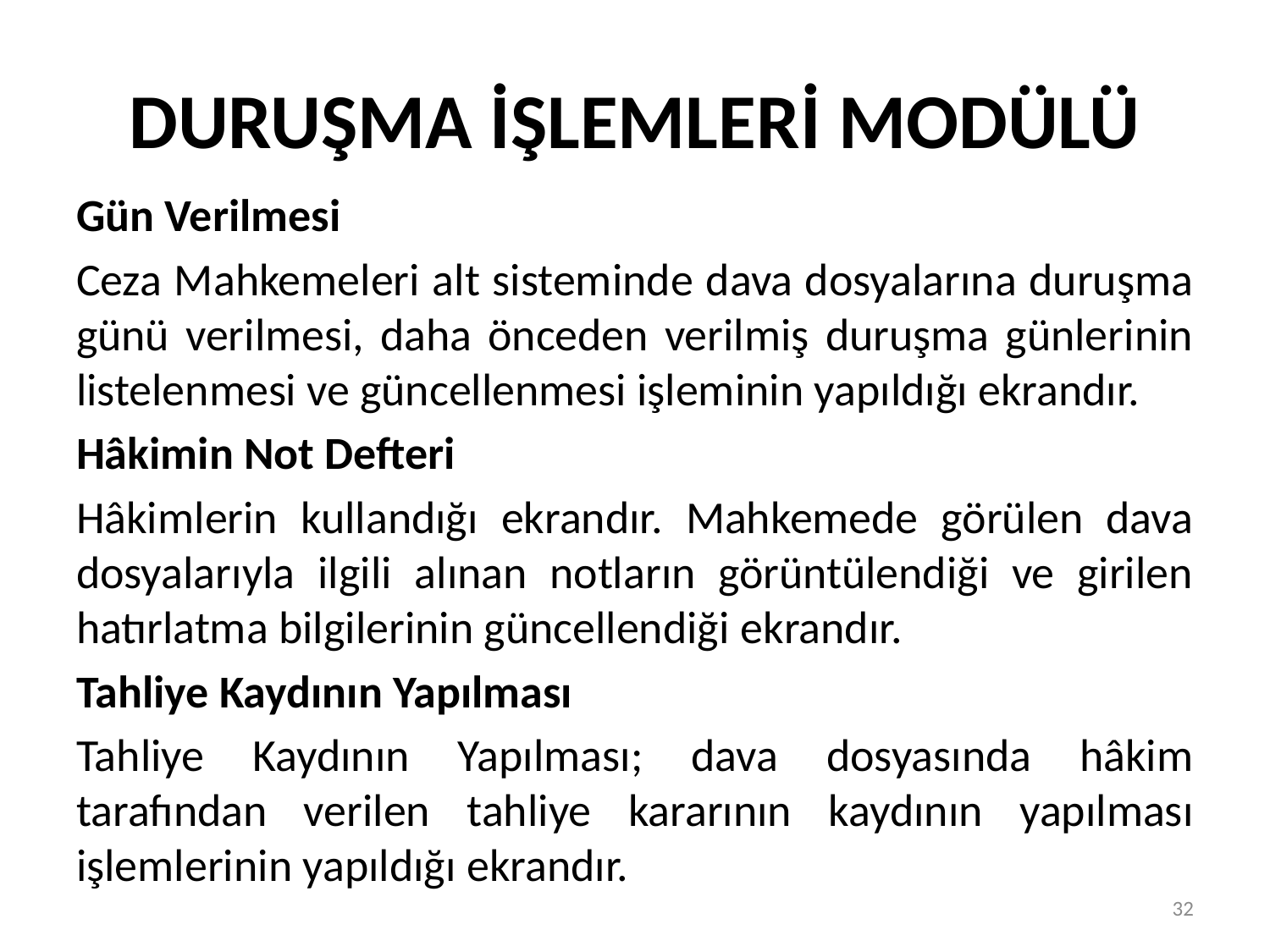

# DURUŞMA İŞLEMLERİ MODÜLÜ
Gün Verilmesi
Ceza Mahkemeleri alt sisteminde dava dosyalarına duruşma günü verilmesi, daha önceden verilmiş duruşma günlerinin listelenmesi ve güncellenmesi işleminin yapıldığı ekrandır.
Hâkimin Not Defteri
Hâkimlerin kullandığı ekrandır. Mahkemede görülen dava dosyalarıyla ilgili alınan notların görüntülendiği ve girilen hatırlatma bilgilerinin güncellendiği ekrandır.
Tahliye Kaydının Yapılması
Tahliye Kaydının Yapılması; dava dosyasında hâkim tarafından verilen tahliye kararının kaydının yapılması işlemlerinin yapıldığı ekrandır.
32